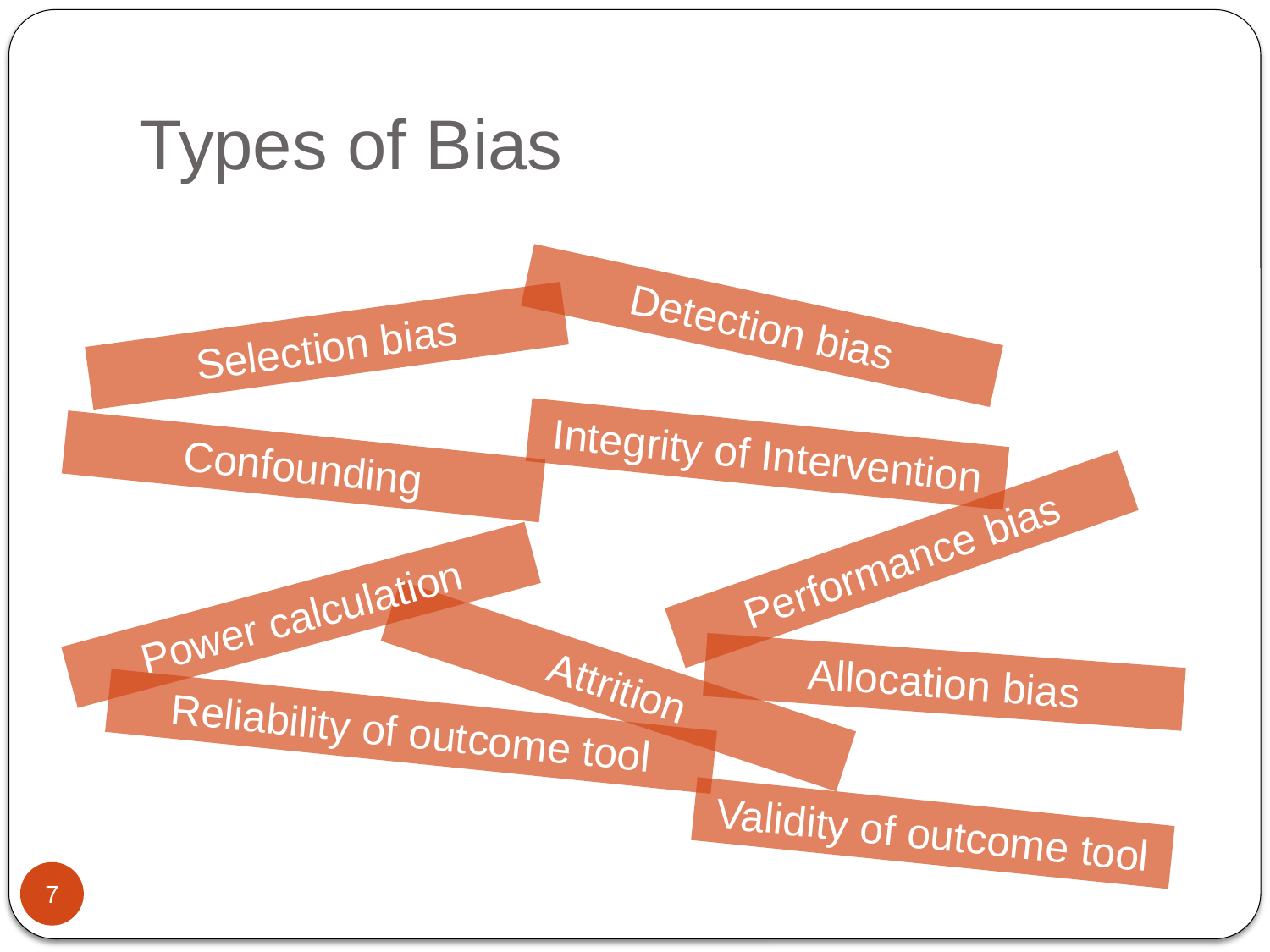

# Types of Bias

Detection bias
Selection bias
Integrity of Intervention
Confounding
Performance bias
Power calculation
Allocation bias
Attrition
Reliability of outcome tool
Validity of outcome tool
7